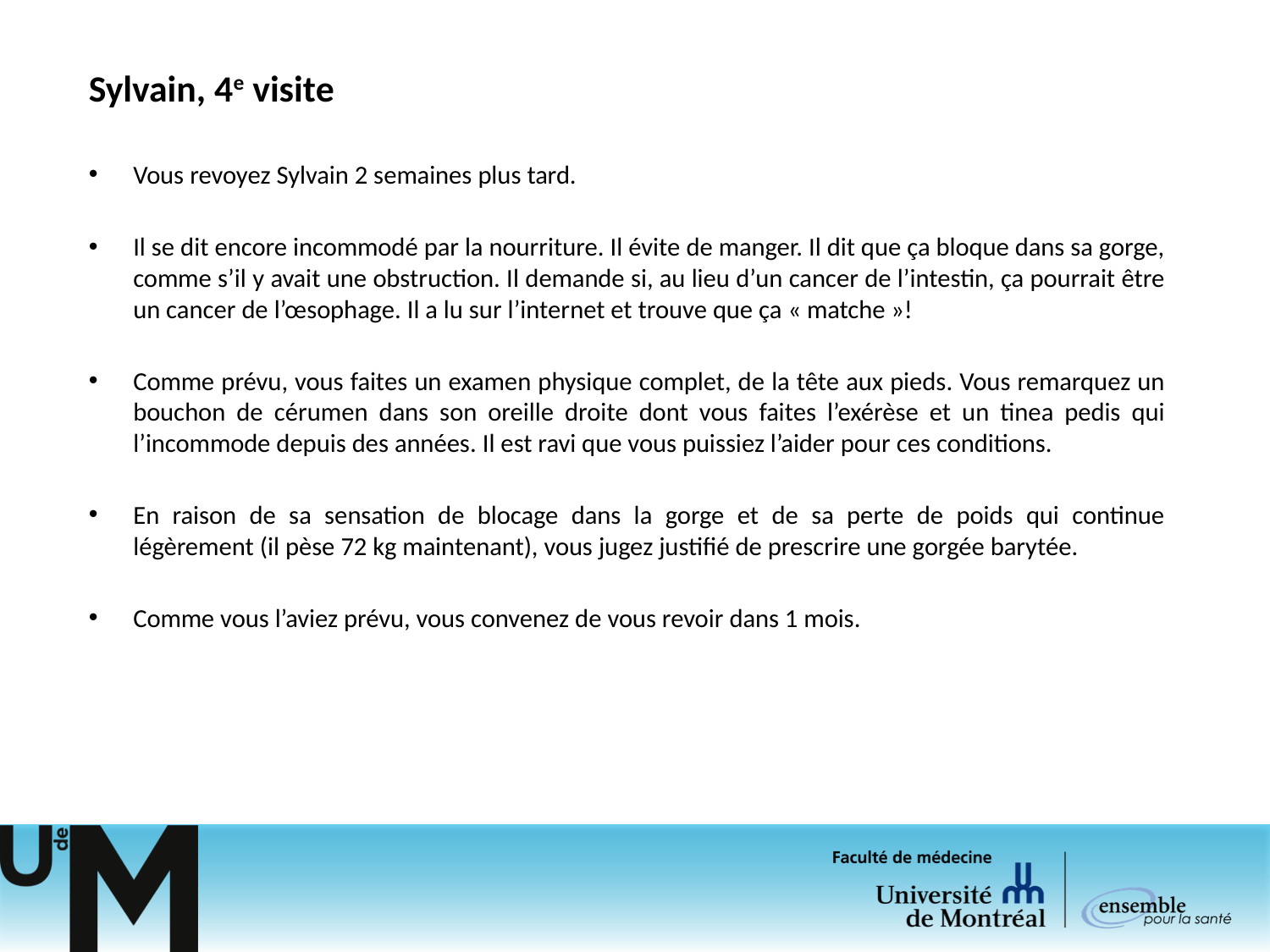

# Sylvain, 4e visite
Vous revoyez Sylvain 2 semaines plus tard.

Il se dit encore incommodé par la nourriture. Il évite de manger. Il dit que ça bloque dans sa gorge, comme s’il y avait une obstruction. Il demande si, au lieu d’un cancer de l’intestin, ça pourrait être un cancer de l’œsophage. Il a lu sur l’internet et trouve que ça « matche »!

Comme prévu, vous faites un examen physique complet, de la tête aux pieds. Vous remarquez un bouchon de cérumen dans son oreille droite dont vous faites l’exérèse et un tinea pedis qui l’incommode depuis des années. Il est ravi que vous puissiez l’aider pour ces conditions.

En raison de sa sensation de blocage dans la gorge et de sa perte de poids qui continue légèrement (il pèse 72 kg maintenant), vous jugez justifié de prescrire une gorgée barytée.

Comme vous l’aviez prévu, vous convenez de vous revoir dans 1 mois.